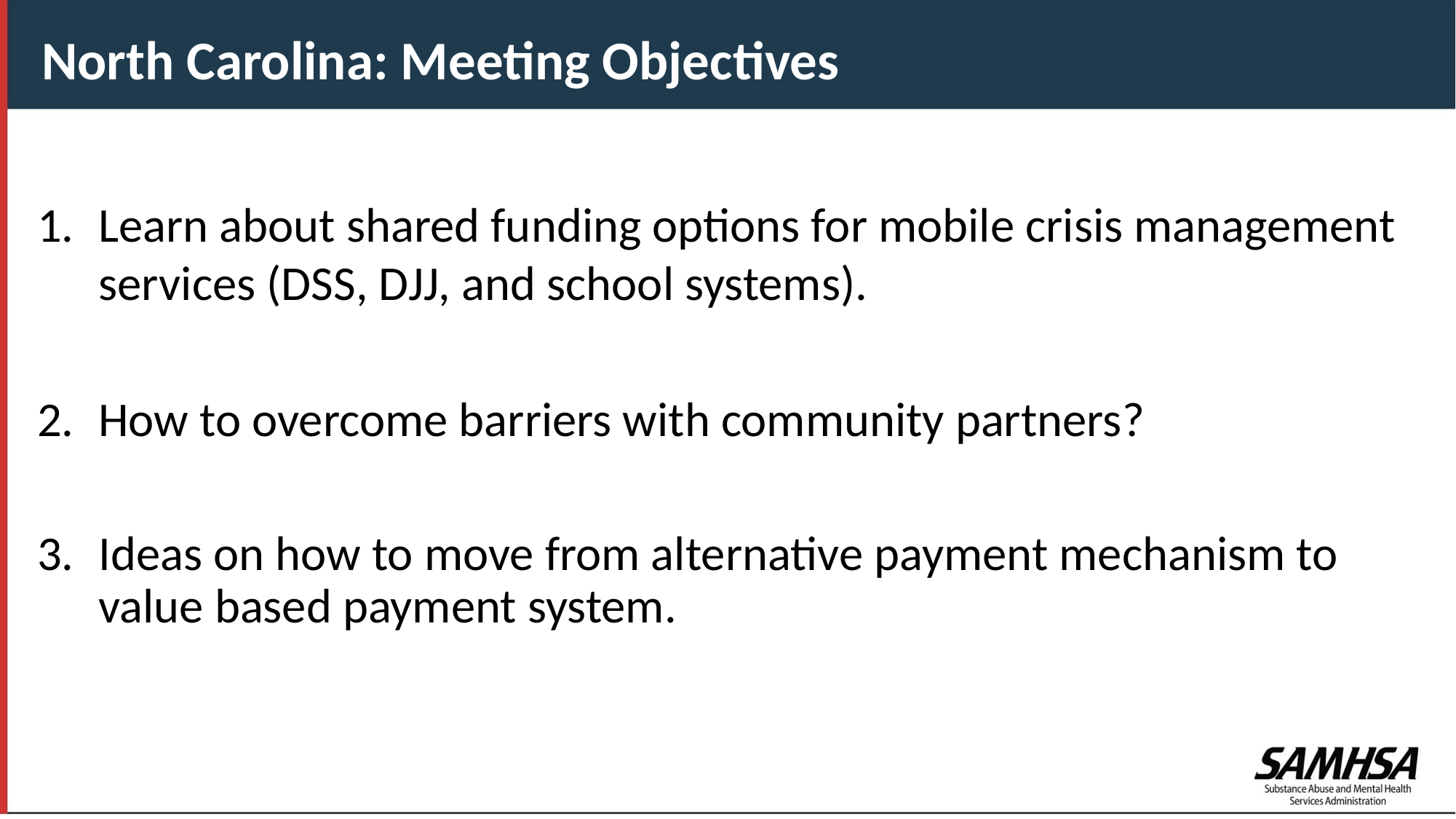

North Carolina: Meeting Objectives
Learn about shared funding options for mobile crisis management services (DSS, DJJ, and school systems).

How to overcome barriers with community partners?

Ideas on how to move from alternative payment mechanism to value based payment system.